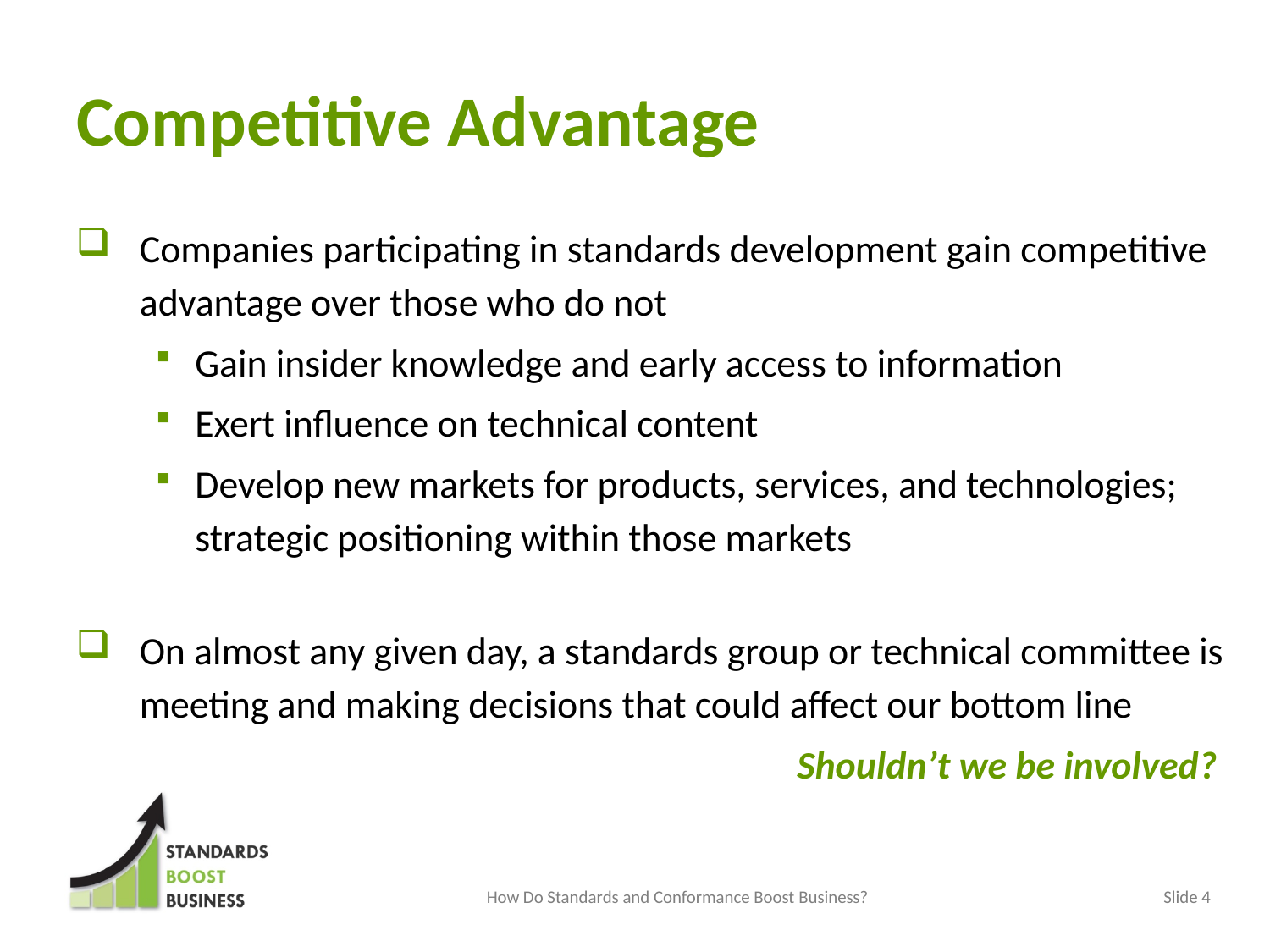

Competitive Advantage
Companies participating in standards development gain competitive advantage over those who do not
Gain insider knowledge and early access to information
Exert influence on technical content
Develop new markets for products, services, and technologies; strategic positioning within those markets
On almost any given day, a standards group or technical committee is meeting and making decisions that could affect our bottom line
Shouldn’t we be involved?